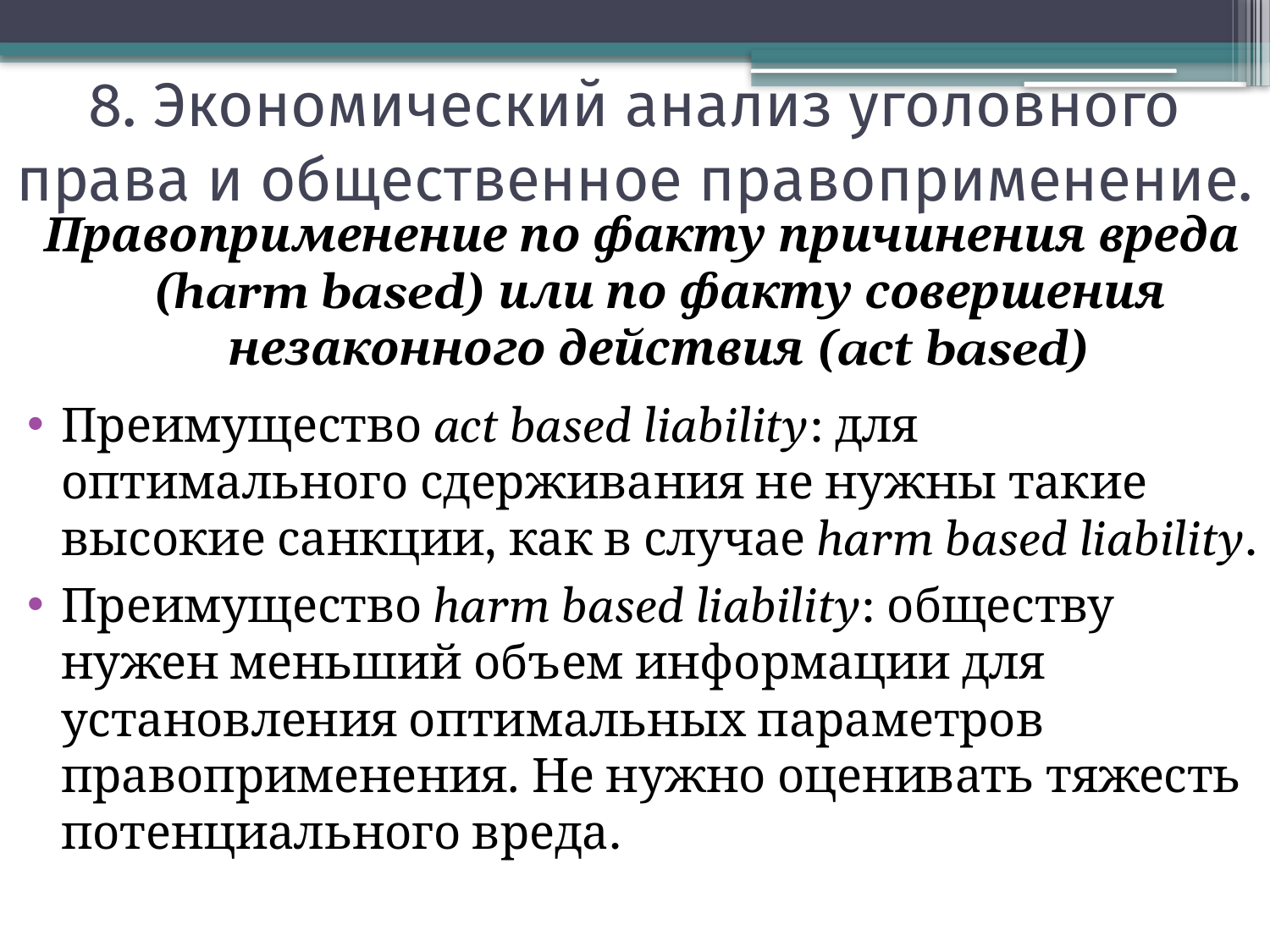

# 8. Экономический анализ уголовного права и общественное правоприменение.
Правоприменение по факту причинения вреда (harm based) или по факту совершения незаконного действия (act based)
Преимущество act based liability: для оптимального сдерживания не нужны такие высокие санкции, как в случае harm based liability.
Преимущество harm based liability: обществу нужен меньший объем информации для установления оптимальных параметров правоприменения. Не нужно оценивать тяжесть потенциального вреда.